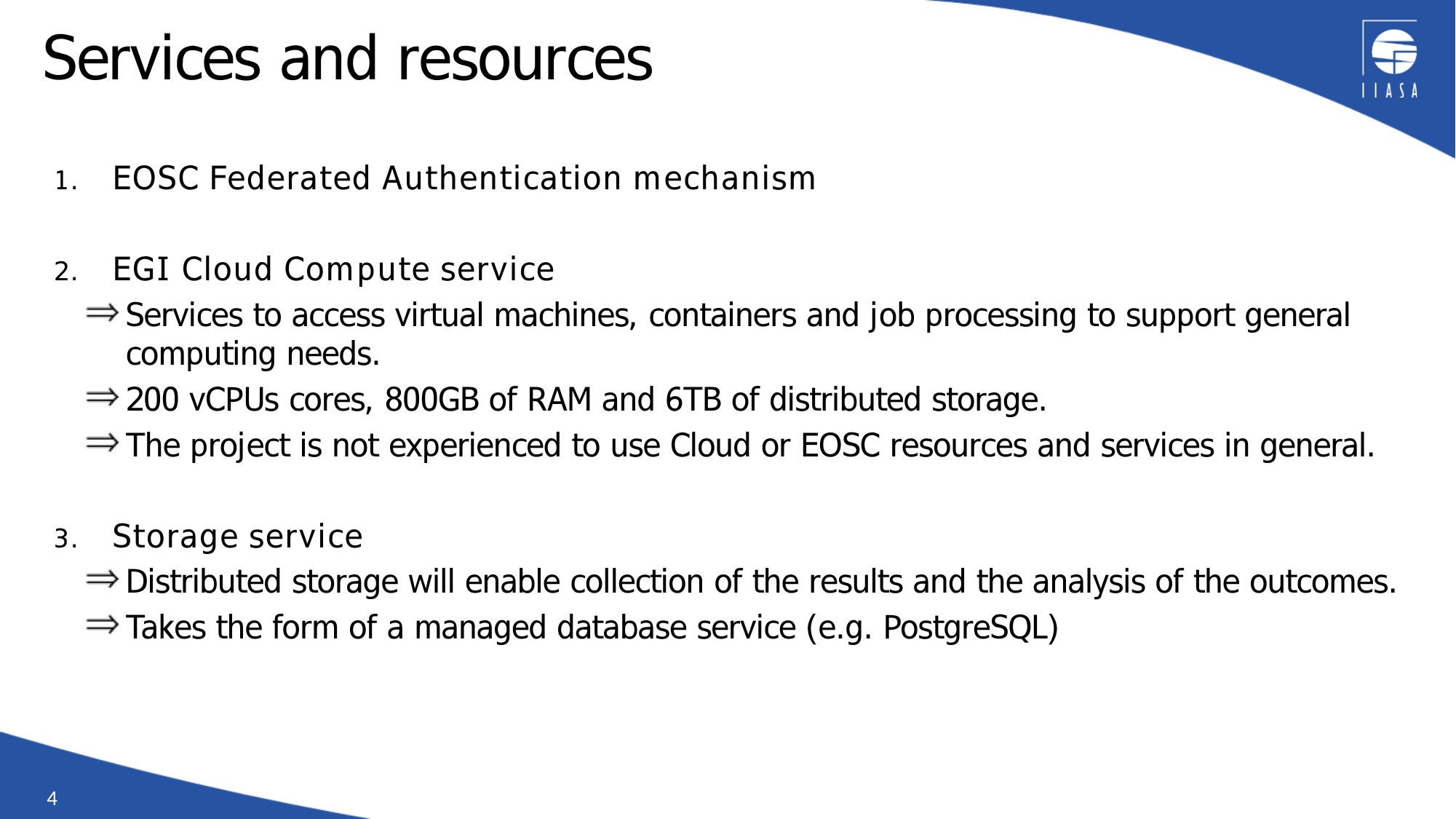

# Services and resources
EOSC Federated Authentication mechanism

EGI Cloud Compute service
Services to access virtual machines, containers and job processing to support general computing needs.
200 vCPUs cores, 800GB of RAM and 6TB of distributed storage.
The project is not experienced to use Cloud or EOSC resources and services in general.

Storage service
Distributed storage will enable collection of the results and the analysis of the outcomes.
Takes the form of a managed database service (e.g. PostgreSQL)

4